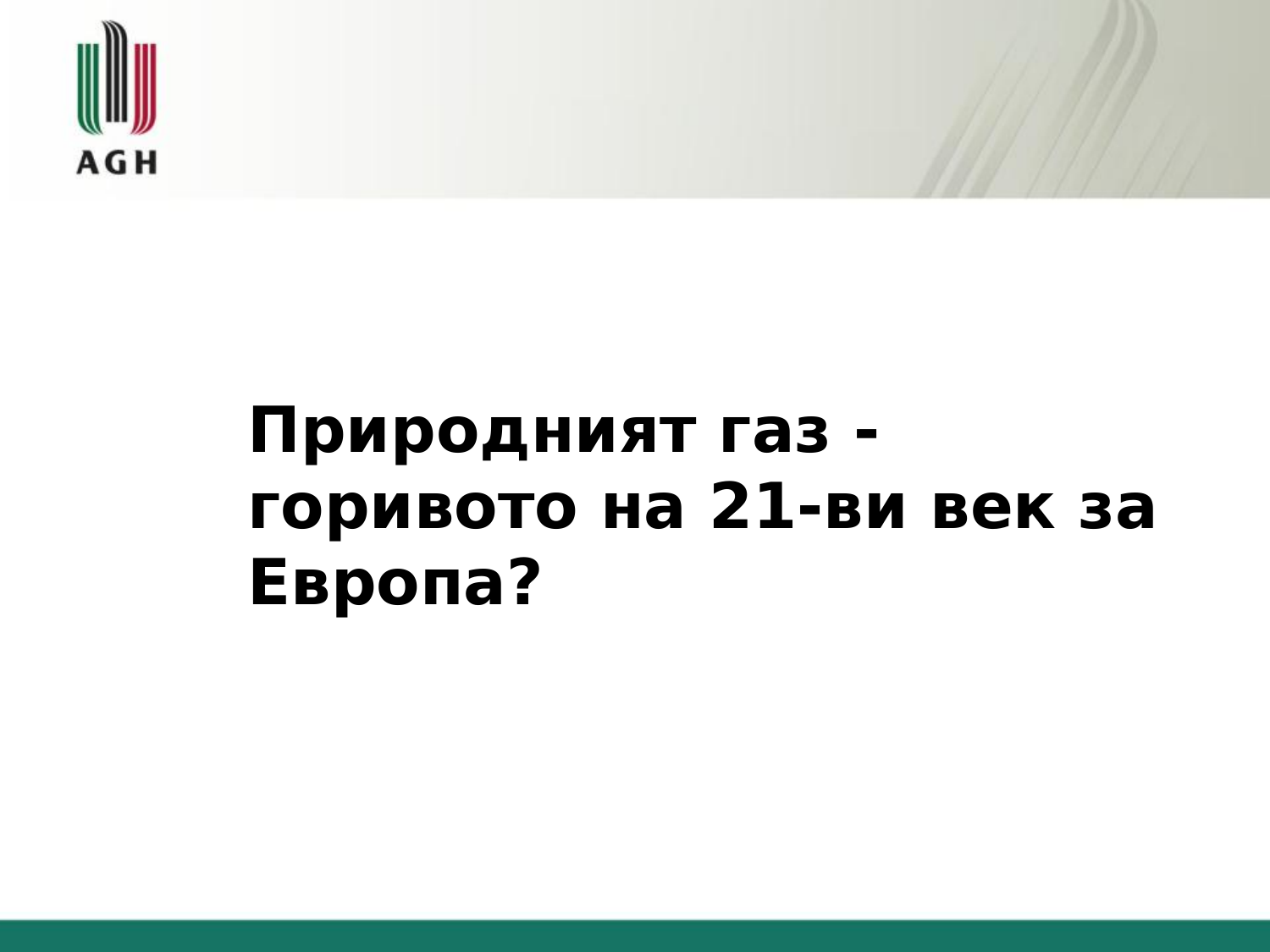

# Природният газ - горивото на 21-ви век за Европа?